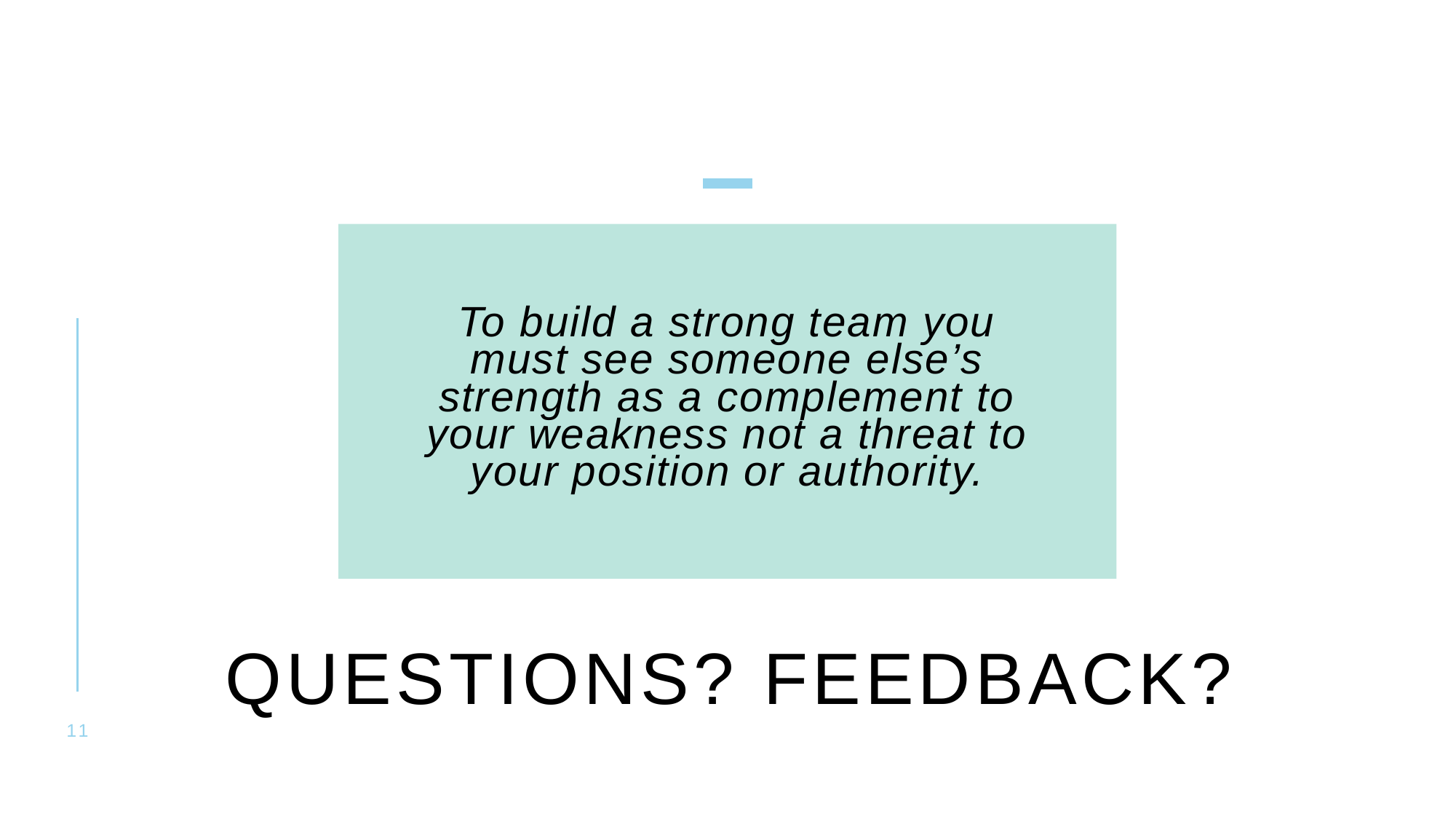

To build a strong team you must see someone else’s strength as a complement to your weakness not a threat to your position or authority.
# Questions? Feedback?
11